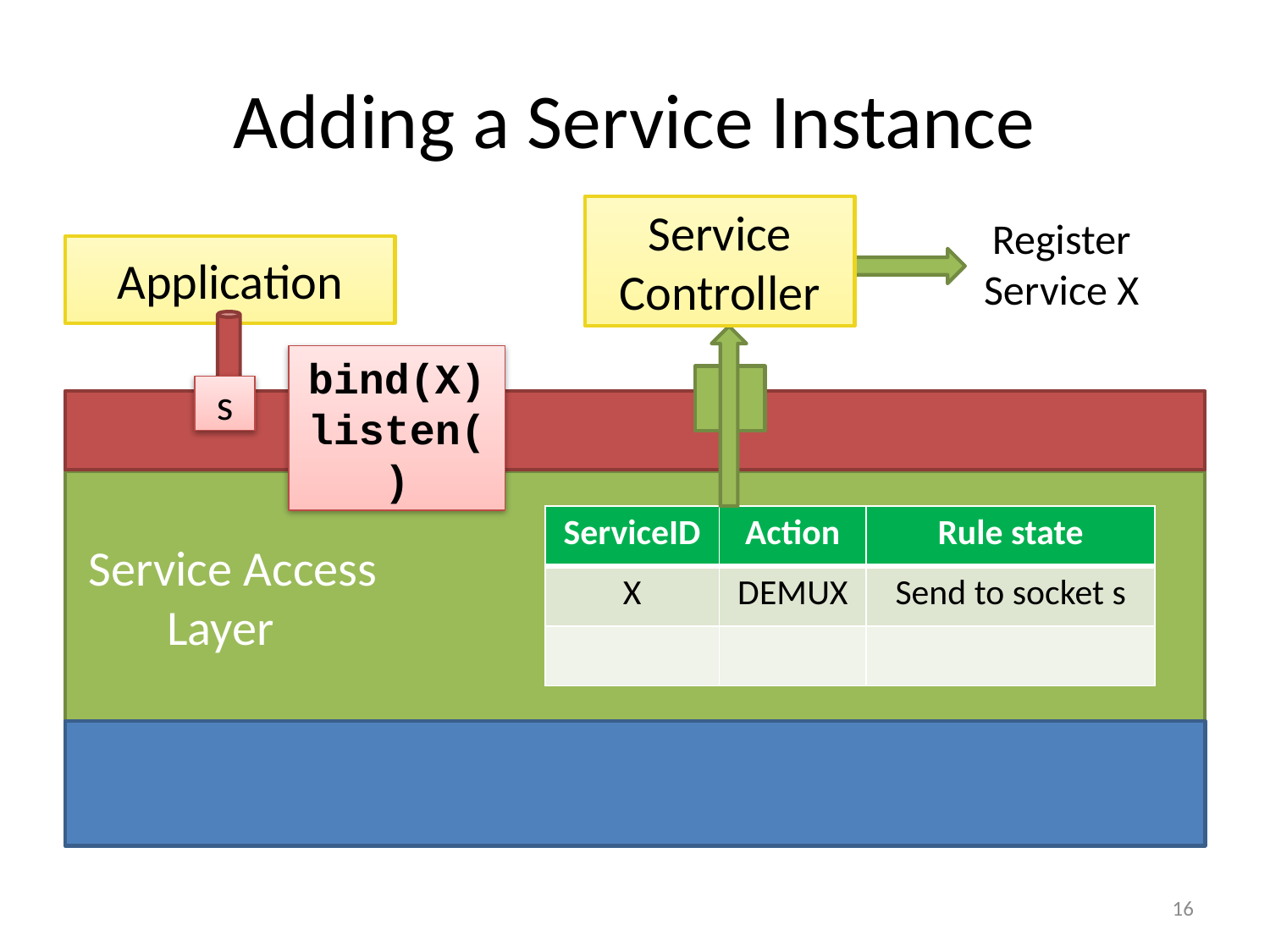

# Adding a Service Instance
Service Controller
Register Service X

Application

bind(X)
listen()

s

 Service Access
        Layer
| ServiceID | Action | Rule state |
| --- | --- | --- |
| X | DEMUX | Send to socket s |
|  |  |  |

16